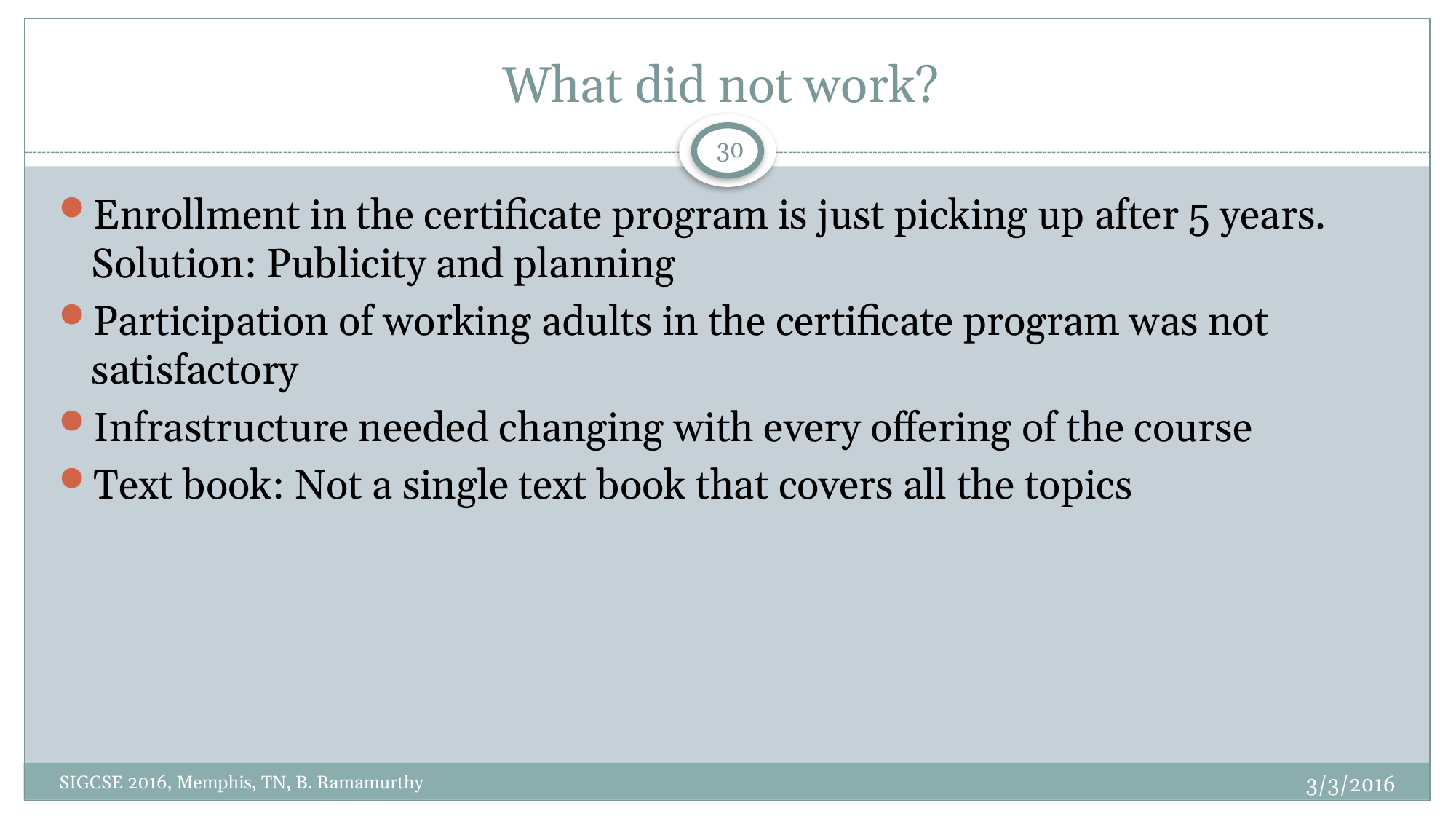

# What did not work?
30
Enrollment in the certificate program is just picking up after 5 years.  Solution: Publicity and planning
Participation of working adults in the certificate program was not satisfactory
Infrastructure needed changing with every offering of the course
Text book: Not a single text book that covers all the topics
3/3/2016
SIGCSE 2016, Memphis, TN, B. Ramamurthy